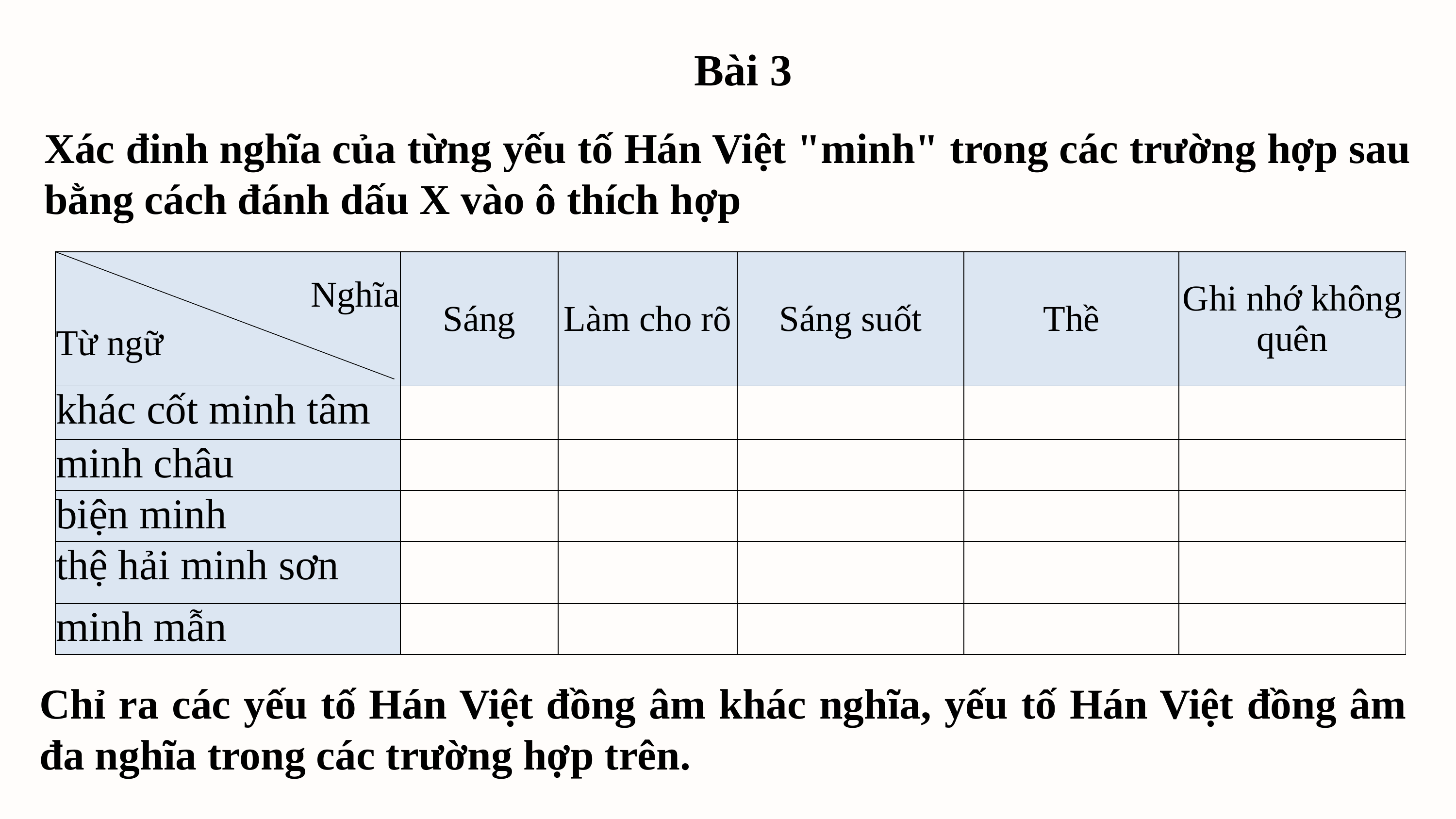

Bài 3
Xác đinh nghĩa của từng yếu tố Hán Việt "minh" trong các trường hợp sau bằng cách đánh dấu X vào ô thích hợp
| Nghĩa Từ ngữ | Sáng | Làm cho rõ | Sáng suốt | Thề | Ghi nhớ không quên |
| --- | --- | --- | --- | --- | --- |
| khác cốt minh tâm |  |  |  |  |  |
| minh châu |  |  |  |  |  |
| biện minh |  |  |  |  |  |
| thệ hải minh sơn |  |  |  |  |  |
| minh mẫn |  |  |  |  |  |
Chỉ ra các yếu tố Hán Việt đồng âm khác nghĩa, yếu tố Hán Việt đồng âm đa nghĩa trong các trường hợp trên.